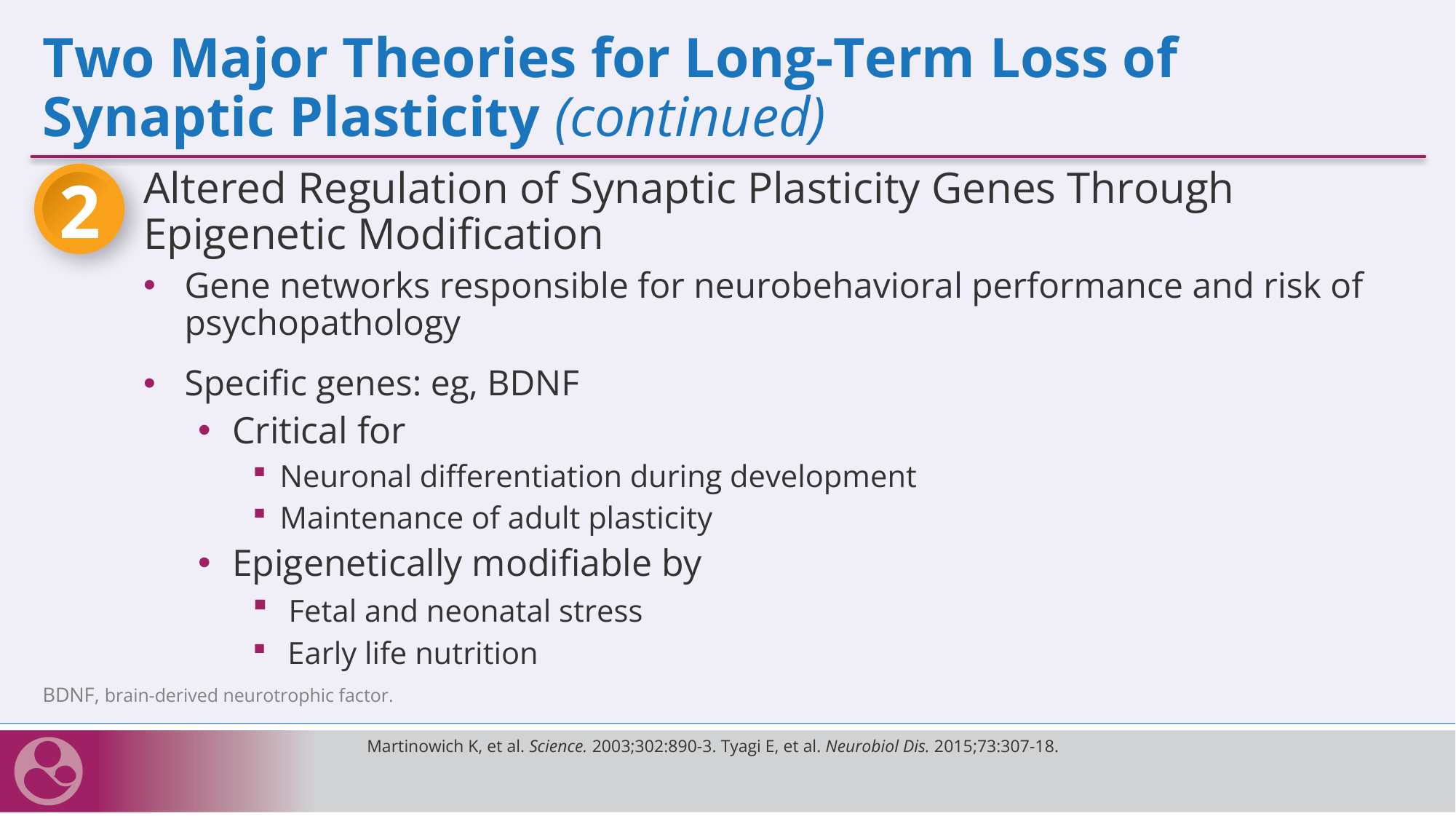

# Two Major Theories for Long-Term Loss of Synaptic Plasticity (continued)
2

Altered Regulation of Synaptic Plasticity Genes Through Epigenetic Modification
Gene networks responsible for neurobehavioral performance and risk of psychopathology
Specific genes: eg, BDNF
Critical for
Neuronal differentiation during development
Maintenance of adult plasticity
Epigenetically modifiable by
 Fetal and neonatal stress
 Early life nutrition
BDNF, brain-derived neurotrophic factor.
Martinowich K, et al. Science. 2003;302:890-3. Tyagi E, et al. Neurobiol Dis. 2015;73:307-18.